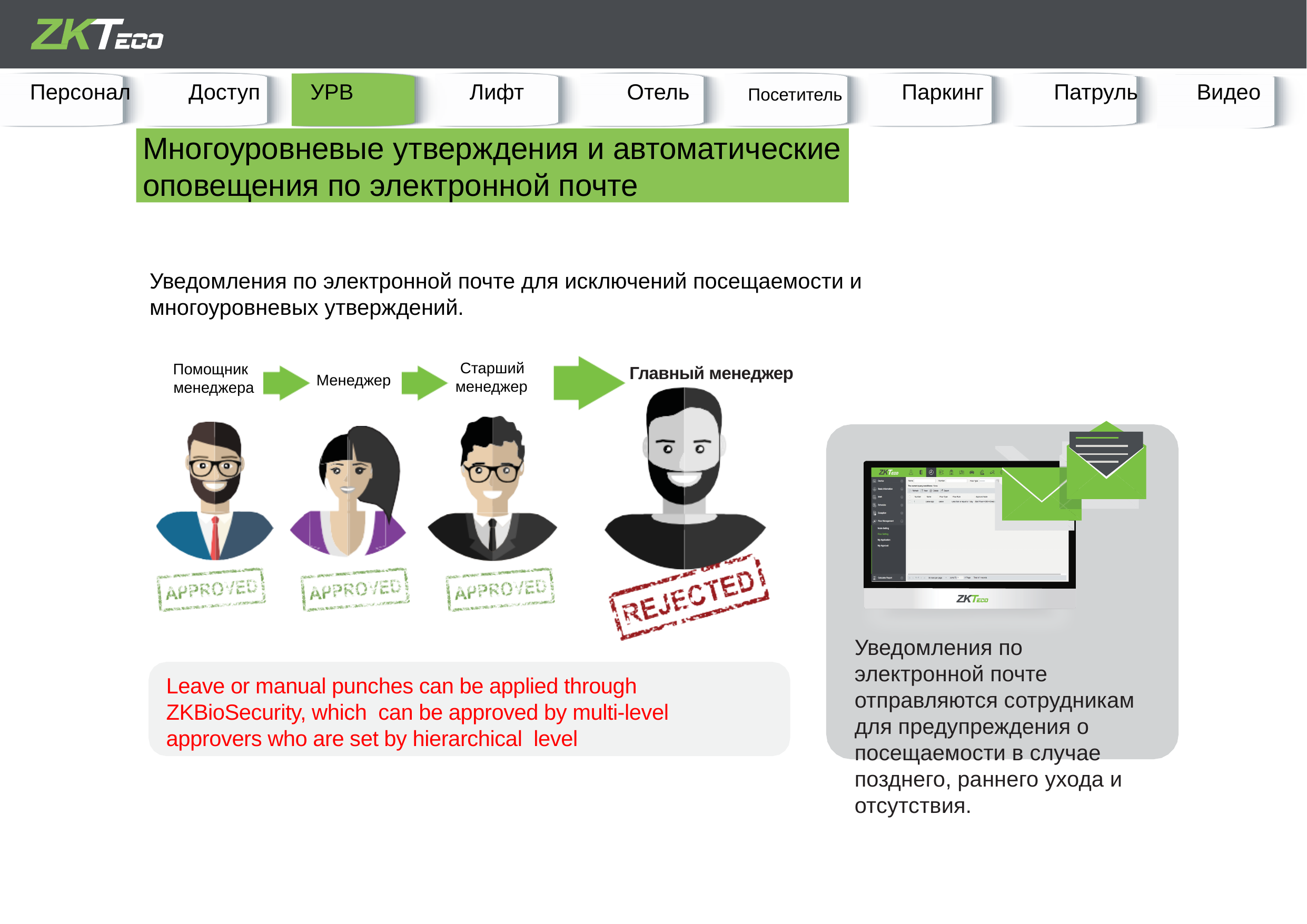

Персонал
Посетитель
Паркинг
Патруль
Видео
УРВ
Отель
Доступ
Лифт
Многоуровневые утверждения и автоматические оповещения по электронной почте
Уведомления по электронной почте для исключений посещаемости и многоуровневых утверждений.

Старший менеджер
Помощник менеджера
Главный менеджер

Менеджер

Уведомления по электронной почте отправляются сотрудникам для предупреждения о посещаемости в случае позднего, раннего ухода и отсутствия.

Leave or manual punches can be applied through ZKBioSecurity, which  can be approved by multi-level approvers who are set by hierarchical  level